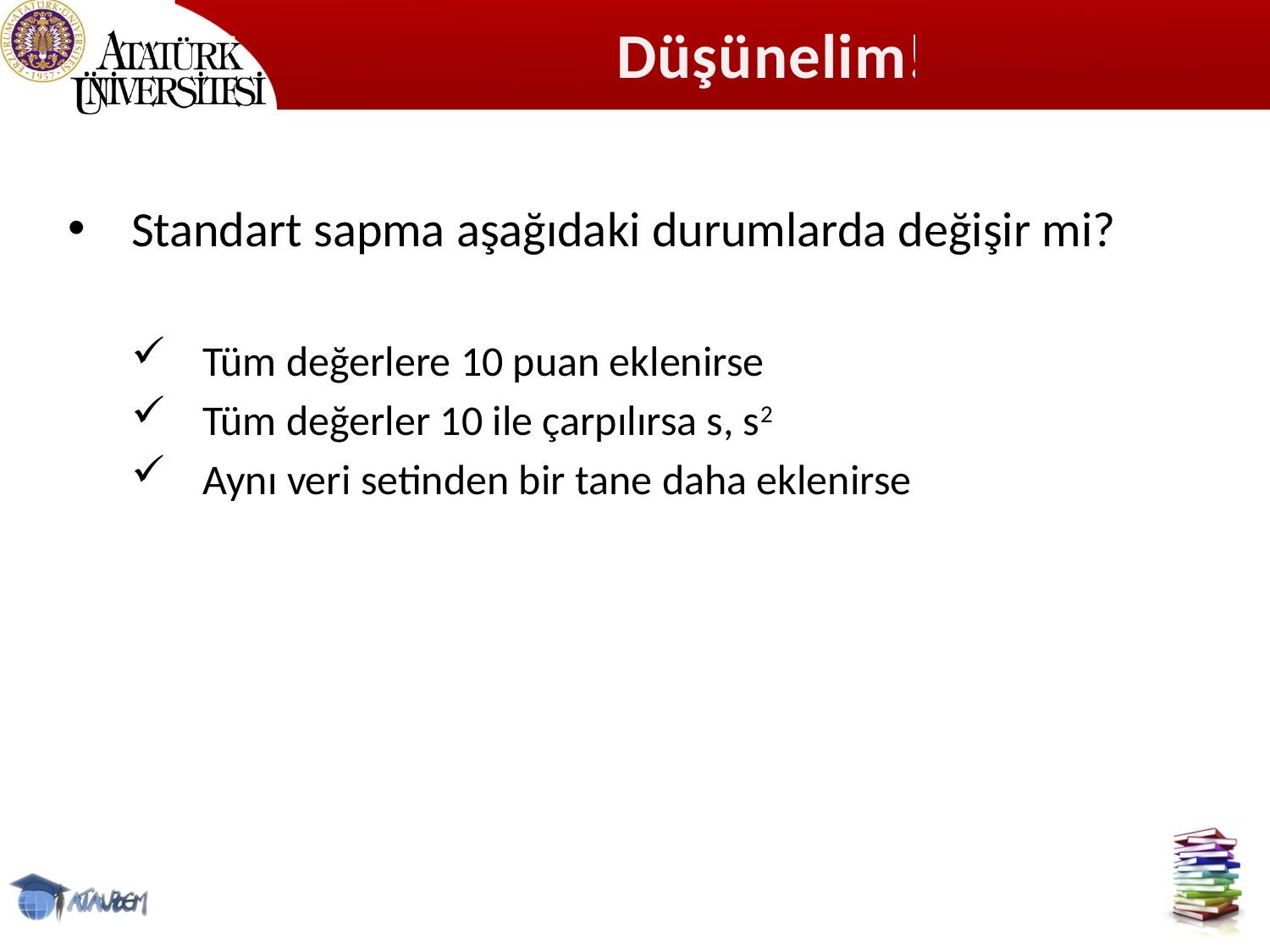

# Düşünelim!
Standart sapma aşağıdaki durumlarda değişir mi?

Tüm değerlere 10 puan eklenirse
Tüm değerler 10 ile çarpılırsa s, s2
Aynı veri setinden bir tane daha eklenirse